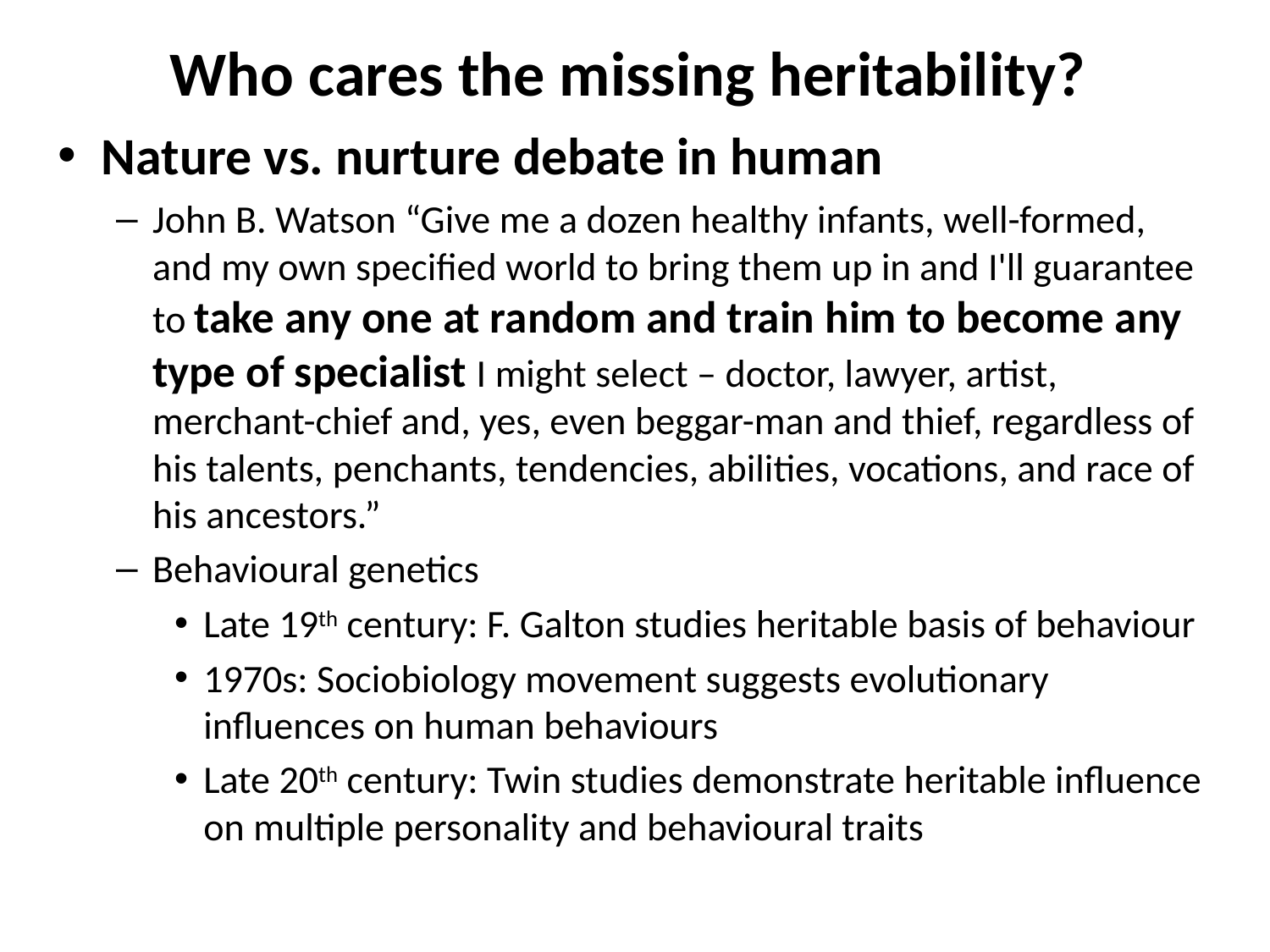

# Who cares the missing heritability?
Nature vs. nurture debate in human
John B. Watson “Give me a dozen healthy infants, well-formed, and my own specified world to bring them up in and I'll guarantee to take any one at random and train him to become any type of specialist I might select – doctor, lawyer, artist, merchant-chief and, yes, even beggar-man and thief, regardless of his talents, penchants, tendencies, abilities, vocations, and race of his ancestors.”
Behavioural genetics
Late 19th century: F. Galton studies heritable basis of behaviour
1970s: Sociobiology movement suggests evolutionary influences on human behaviours
Late 20th century: Twin studies demonstrate heritable influence on multiple personality and behavioural traits